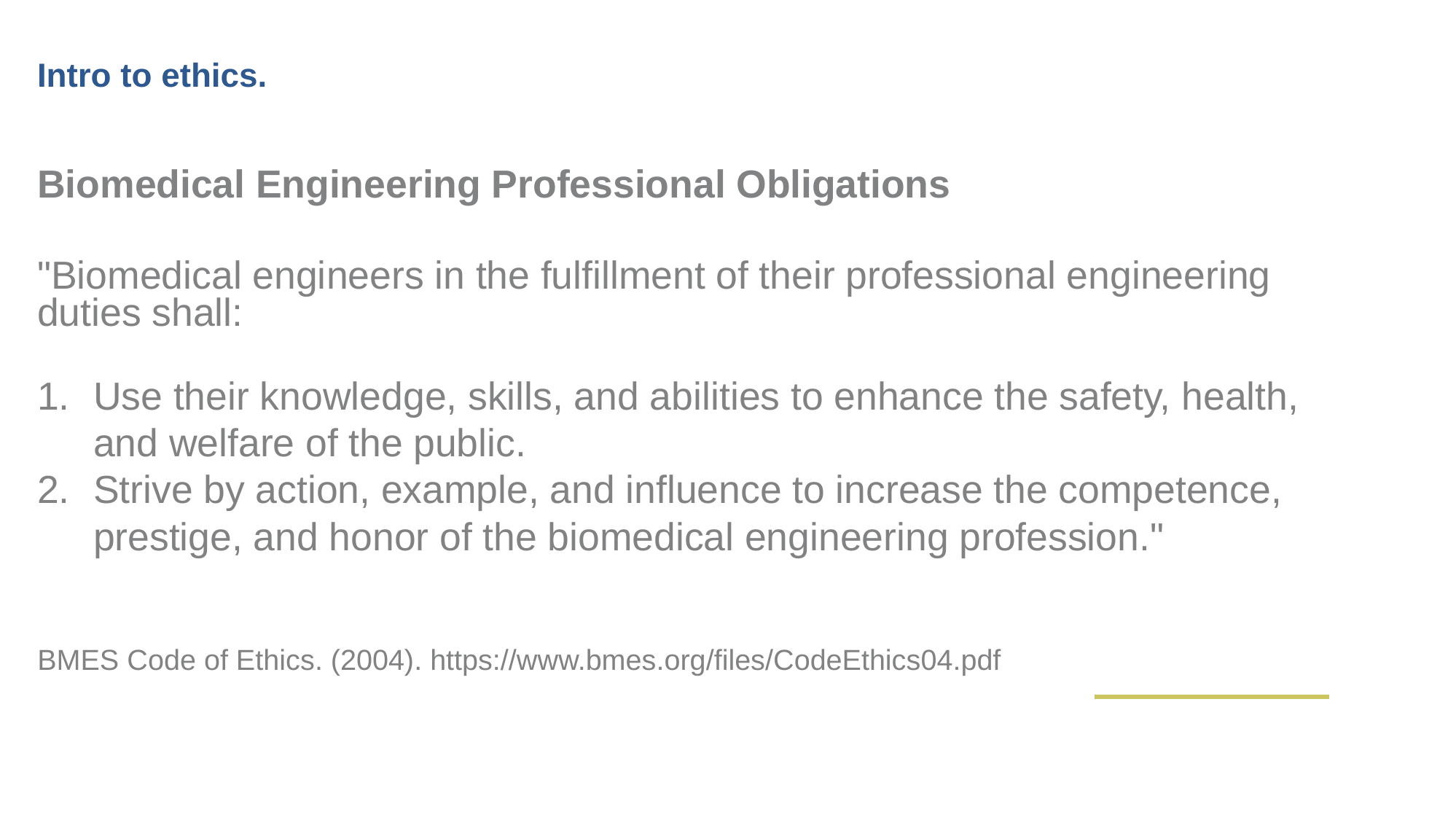

Intro to ethics.
Biomedical Engineering Professional Obligations

"Biomedical engineers in the fulfillment of their professional engineering duties shall:

Use their knowledge, skills, and abilities to enhance the safety, health, 	and welfare of the public.
Strive by action, example, and influence to increase the competence, prestige, and honor of the biomedical engineering profession."

BMES Code of Ethics. (2004). https://www.bmes.org/files/CodeEthics04.pdf